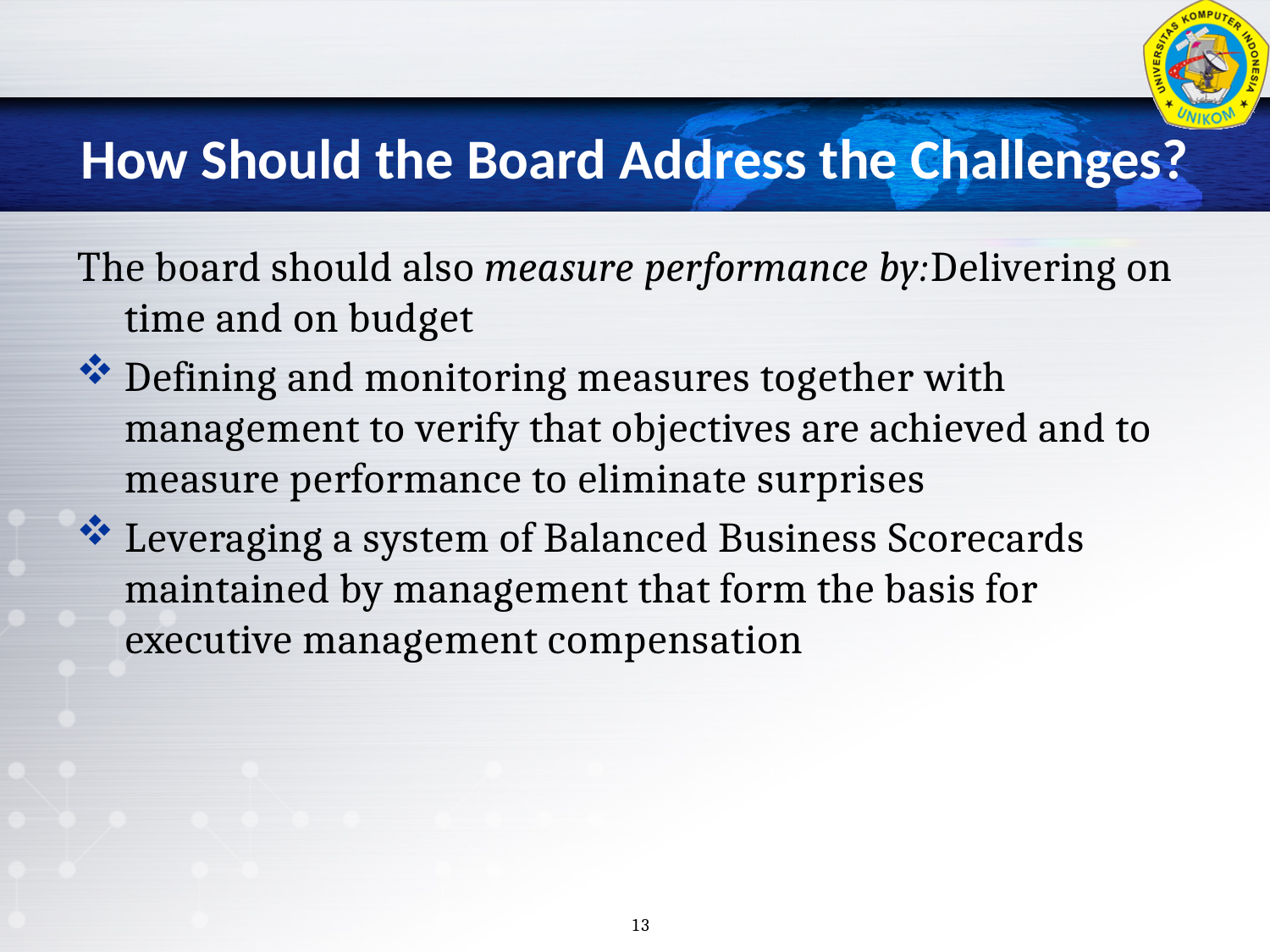

# How Should the Board Address the Challenges?
The board should also measure performance by:Delivering on time and on budget
Defining and monitoring measures together with management to verify that objectives are achieved and to measure performance to eliminate surprises
Leveraging a system of Balanced Business Scorecards maintained by management that form the basis for executive management compensation
13